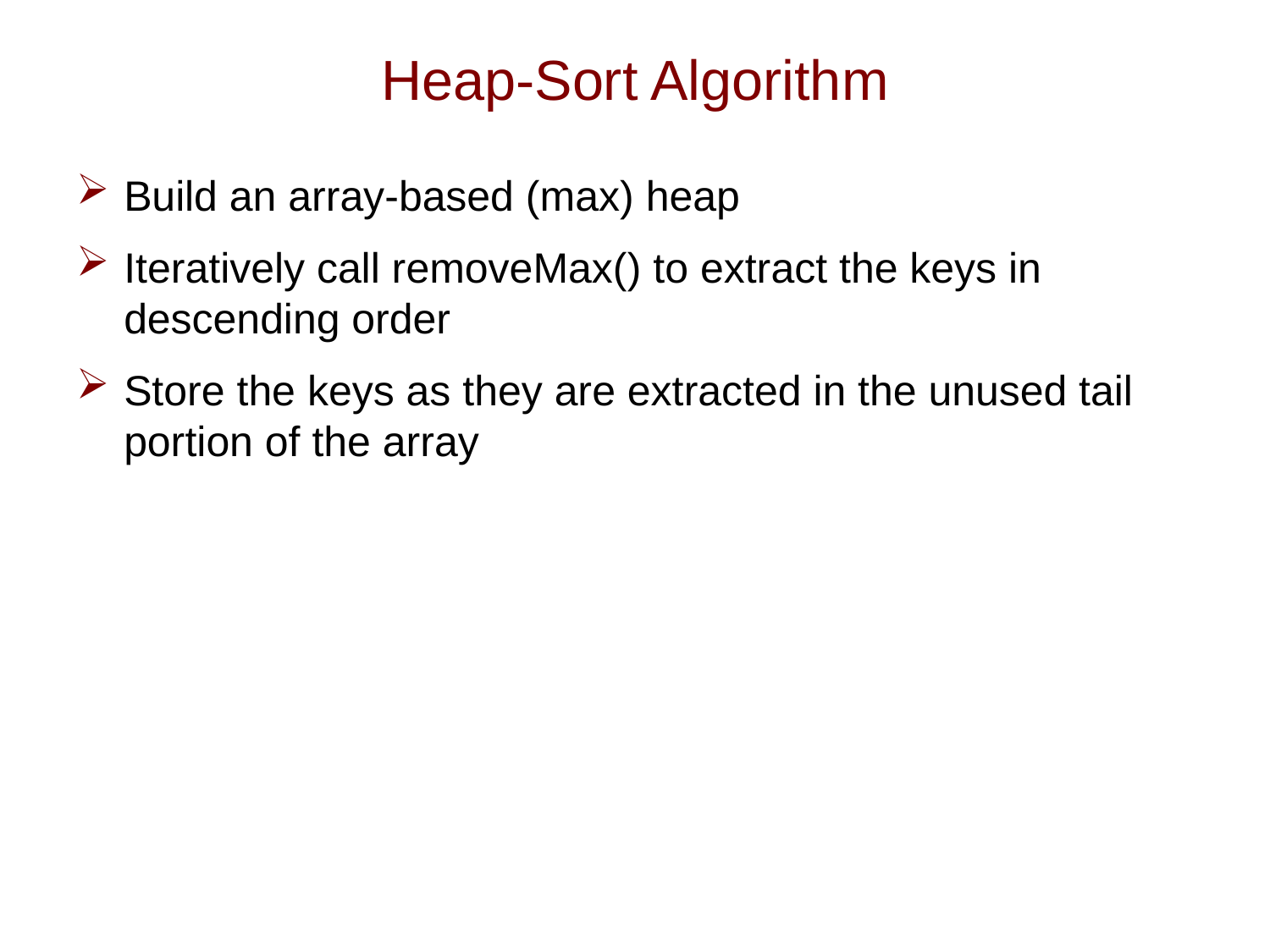

# Heap-Sort Algorithm
Build an array-based (max) heap
Iteratively call removeMax() to extract the keys in descending order
Store the keys as they are extracted in the unused tail portion of the array